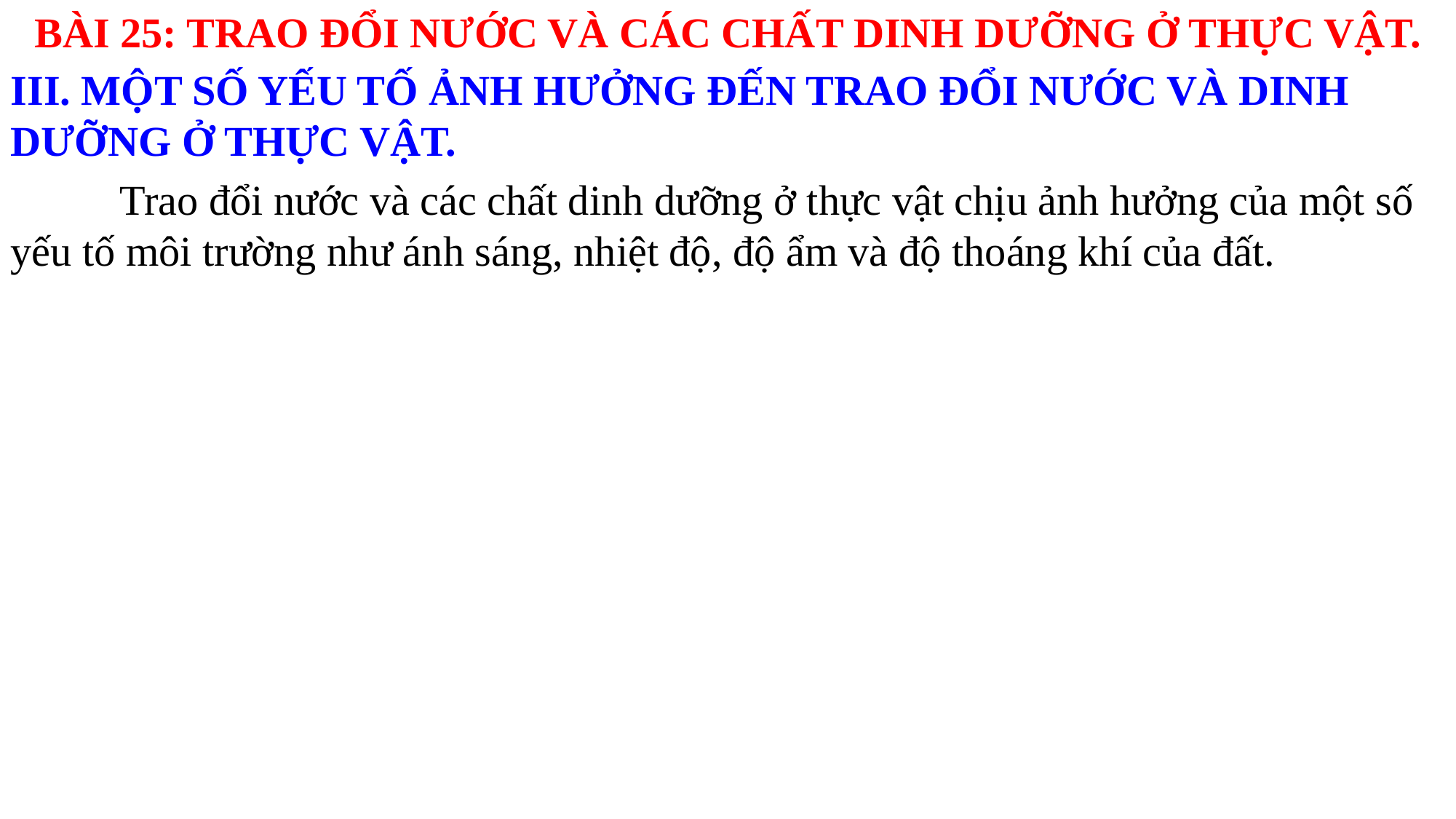

BÀI 25: TRAO ĐỔI NƯỚC VÀ CÁC CHẤT DINH DƯỠNG Ở THỰC VẬT.
III. MỘT SỐ YẾU TỐ ẢNH HƯỞNG ĐẾN TRAO ĐỔI NƯỚC VÀ DINH DƯỠNG Ở THỰC VẬT.
	Trao đổi nước và các chất dinh dưỡng ở thực vật chịu ảnh hưởng của một số yếu tố môi trường như ánh sáng, nhiệt độ, độ ẩm và độ thoáng khí của đất.